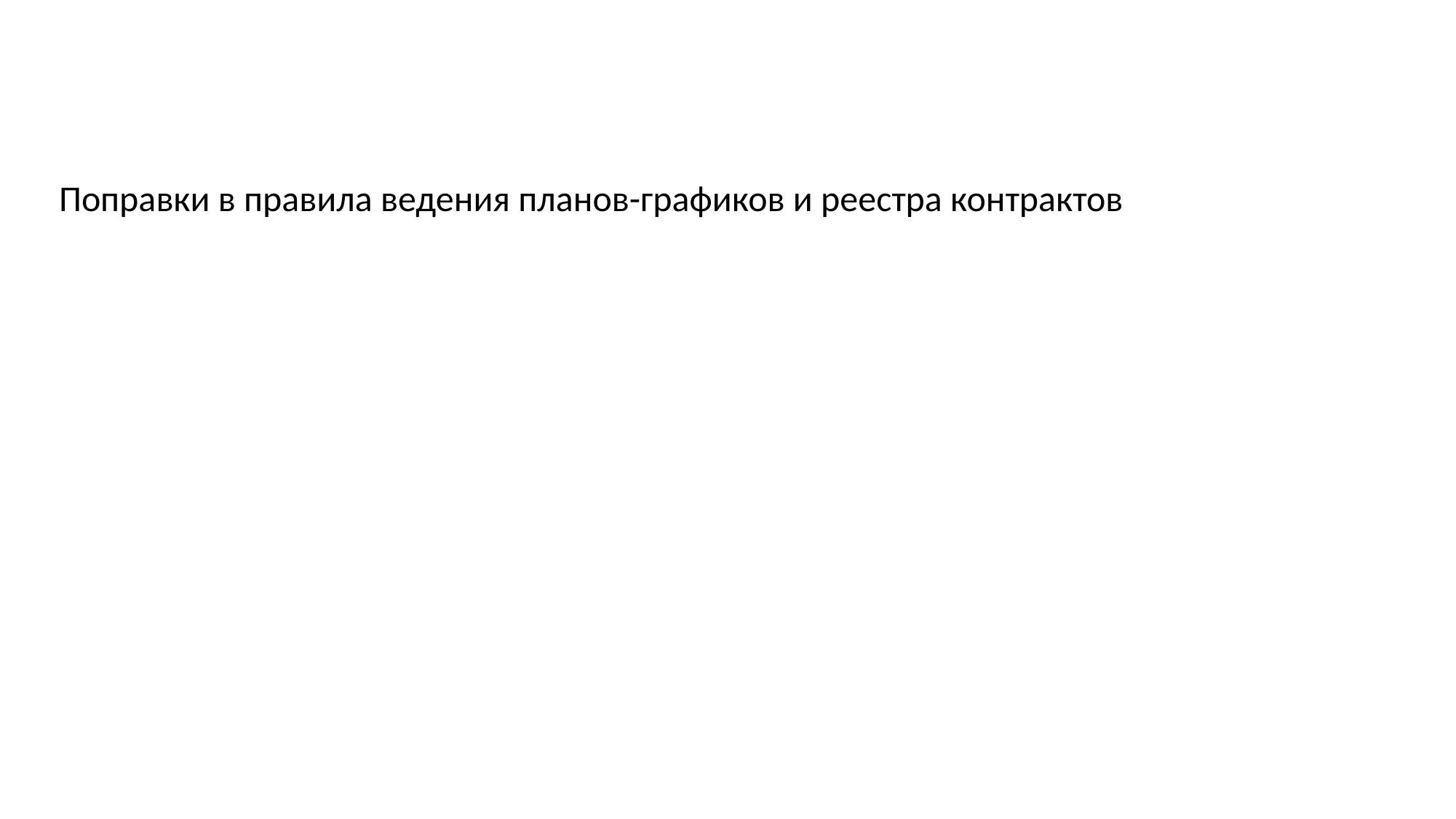

# Поправки в правила ведения планов-графиков и реестра контрактов